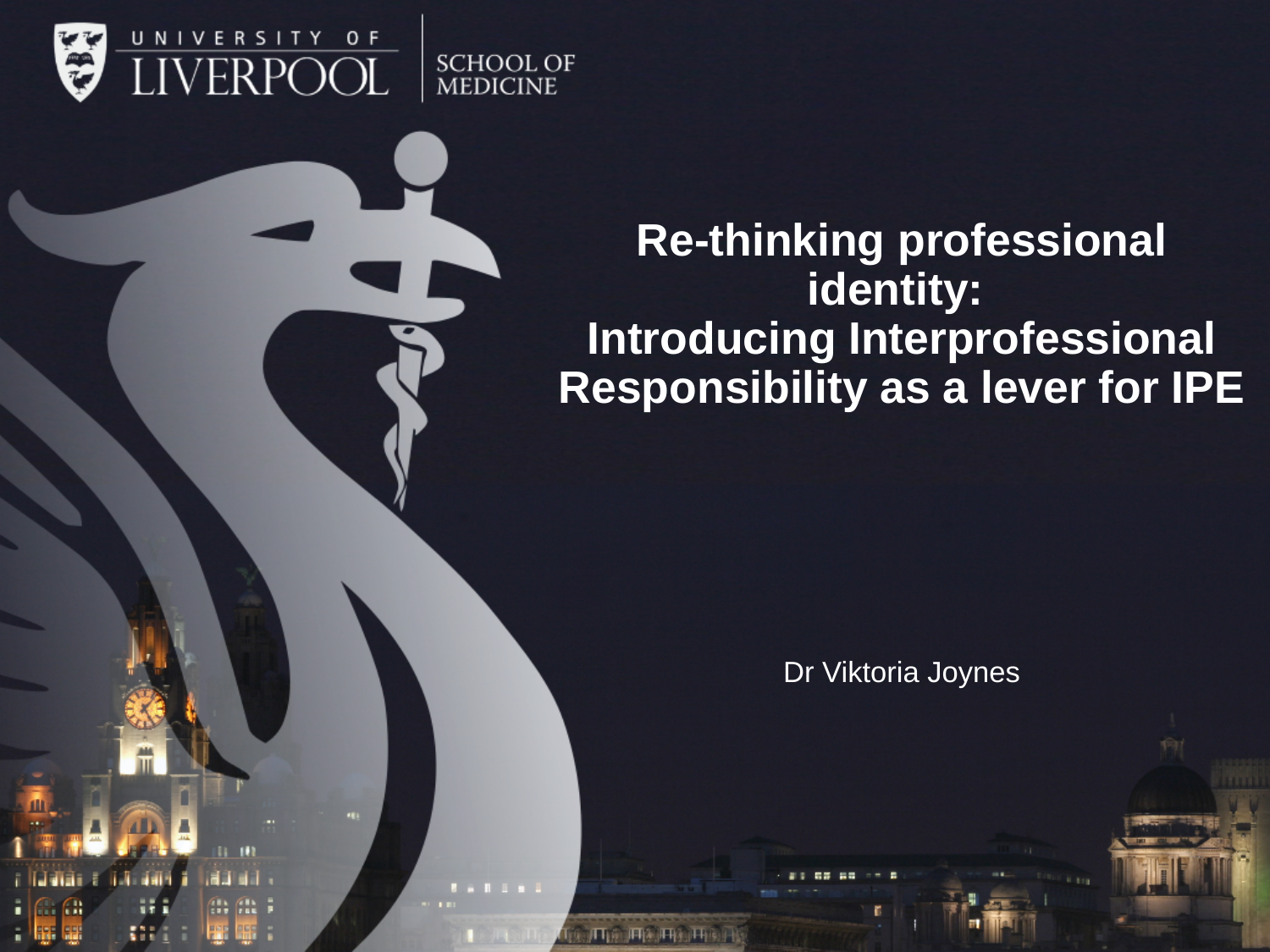

# Re-thinking professional identity: Introducing Interprofessional Responsibility as a lever for IPE Dr Viktoria Joynes